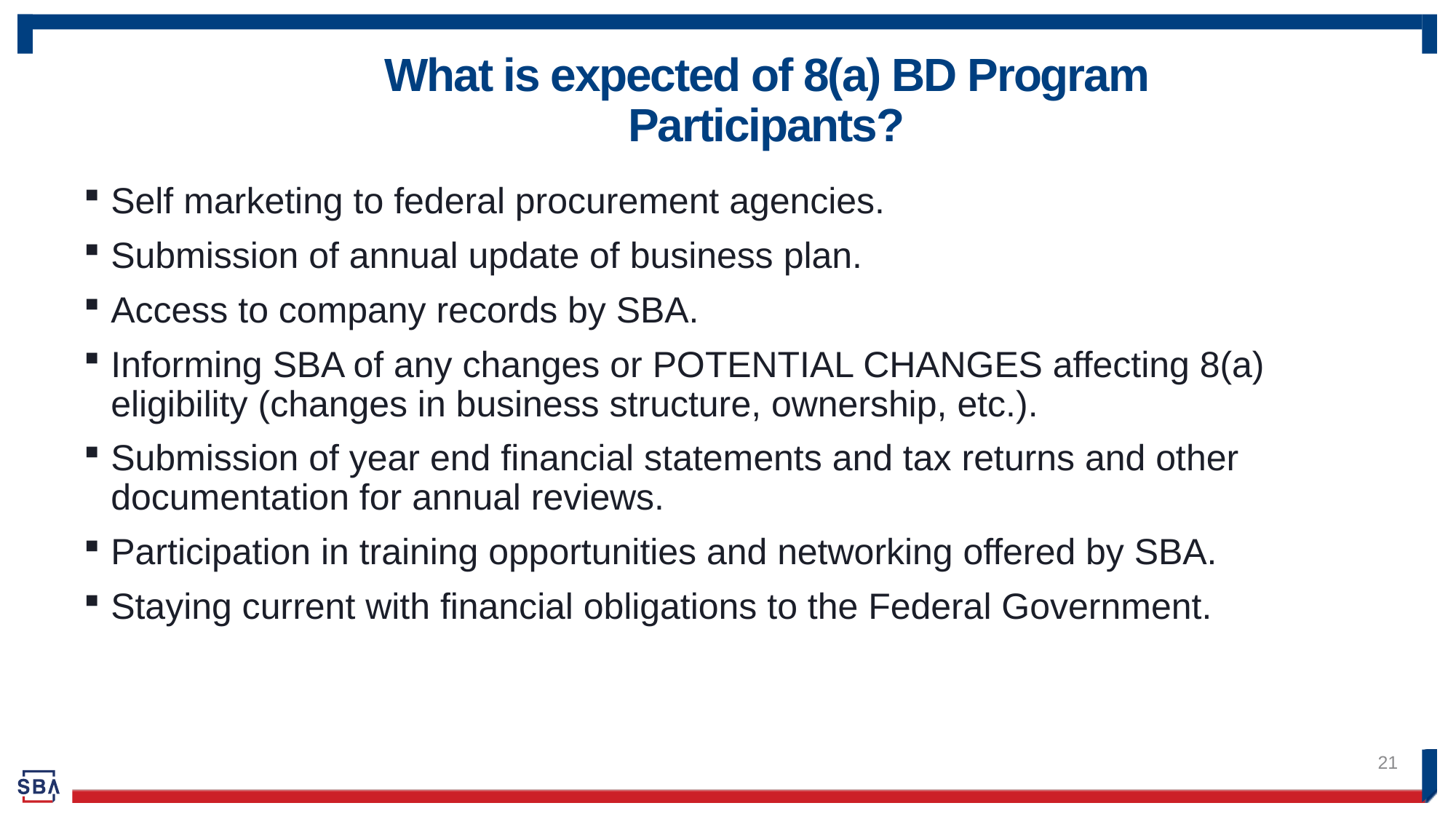

# What is expected of 8(a) BD Program Participants?
Self marketing to federal procurement agencies.
Submission of annual update of business plan.
Access to company records by SBA.
Informing SBA of any changes or POTENTIAL CHANGES affecting 8(a) eligibility (changes in business structure, ownership, etc.).
Submission of year end financial statements and tax returns and other documentation for annual reviews.
Participation in training opportunities and networking offered by SBA.
Staying current with financial obligations to the Federal Government.

21